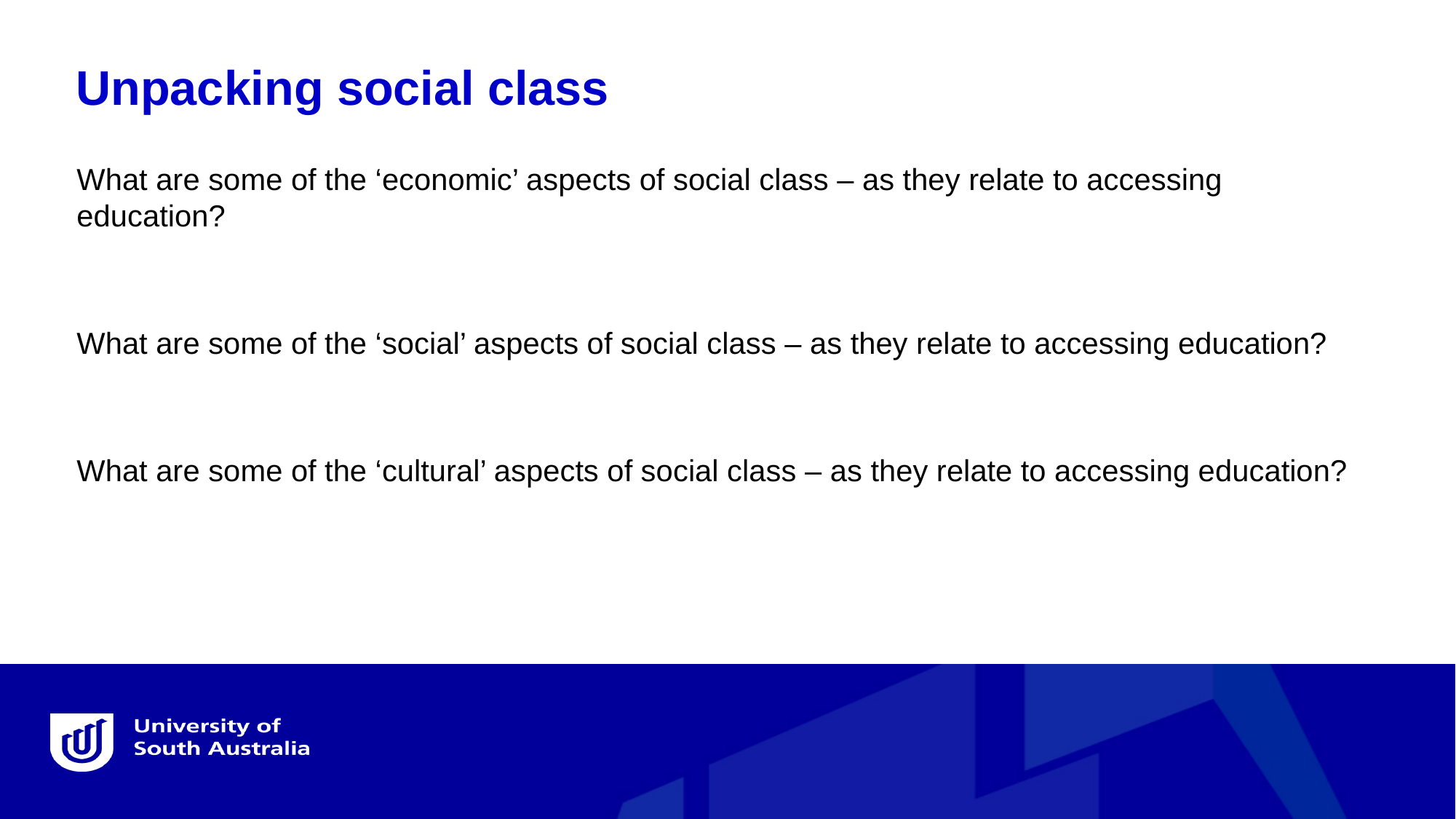

Unpacking social class
What are some of the ‘economic’ aspects of social class – as they relate to accessing education?

What are some of the ‘social’ aspects of social class – as they relate to accessing education?

What are some of the ‘cultural’ aspects of social class – as they relate to accessing education?